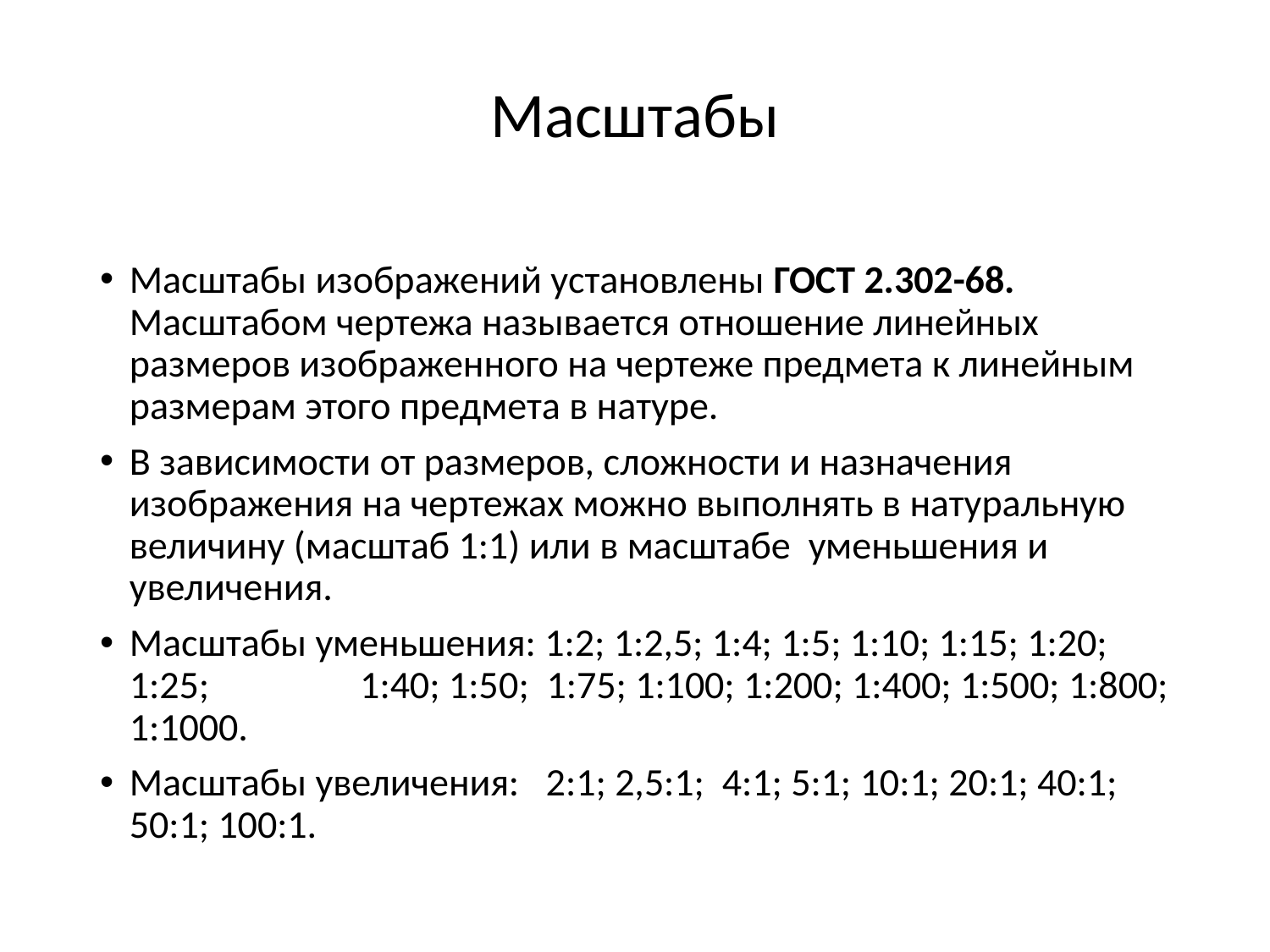

# Масштабы
Масштабы изображений установлены ГОСТ 2.302-68. Масштабом чертежа называется отношение линейных размеров изображенного на чертеже предмета к линейным размерам этого предмета в натуре.
В зависимости от размеров, сложности и назначения изображения на чертежах можно выполнять в натуральную величину (масштаб 1:1) или в масштабе  уменьшения и увеличения.
Масштабы уменьшения: 1:2; 1:2,5; 1:4; 1:5; 1:10; 1:15; 1:20; 1:25;                 1:40; 1:50;  1:75; 1:100; 1:200; 1:400; 1:500; 1:800; 1:1000.
Масштабы увеличения:   2:1; 2,5:1;  4:1; 5:1; 10:1; 20:1; 40:1; 50:1; 100:1.